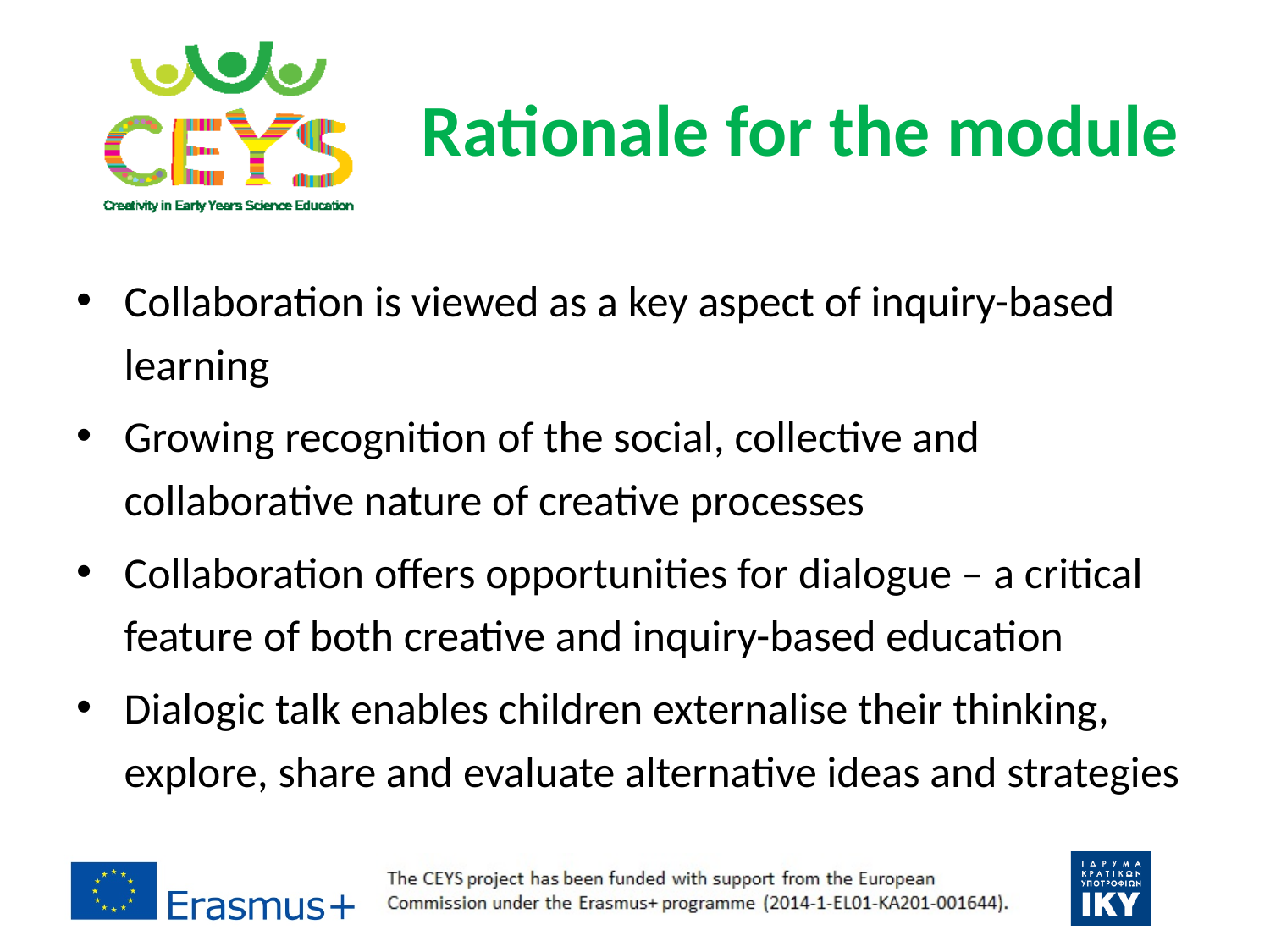

# Rationale for the module
Collaboration is viewed as a key aspect of inquiry-based learning
Growing recognition of the social, collective and collaborative nature of creative processes
Collaboration offers opportunities for dialogue – a critical feature of both creative and inquiry-based education
Dialogic talk enables children externalise their thinking, explore, share and evaluate alternative ideas and strategies